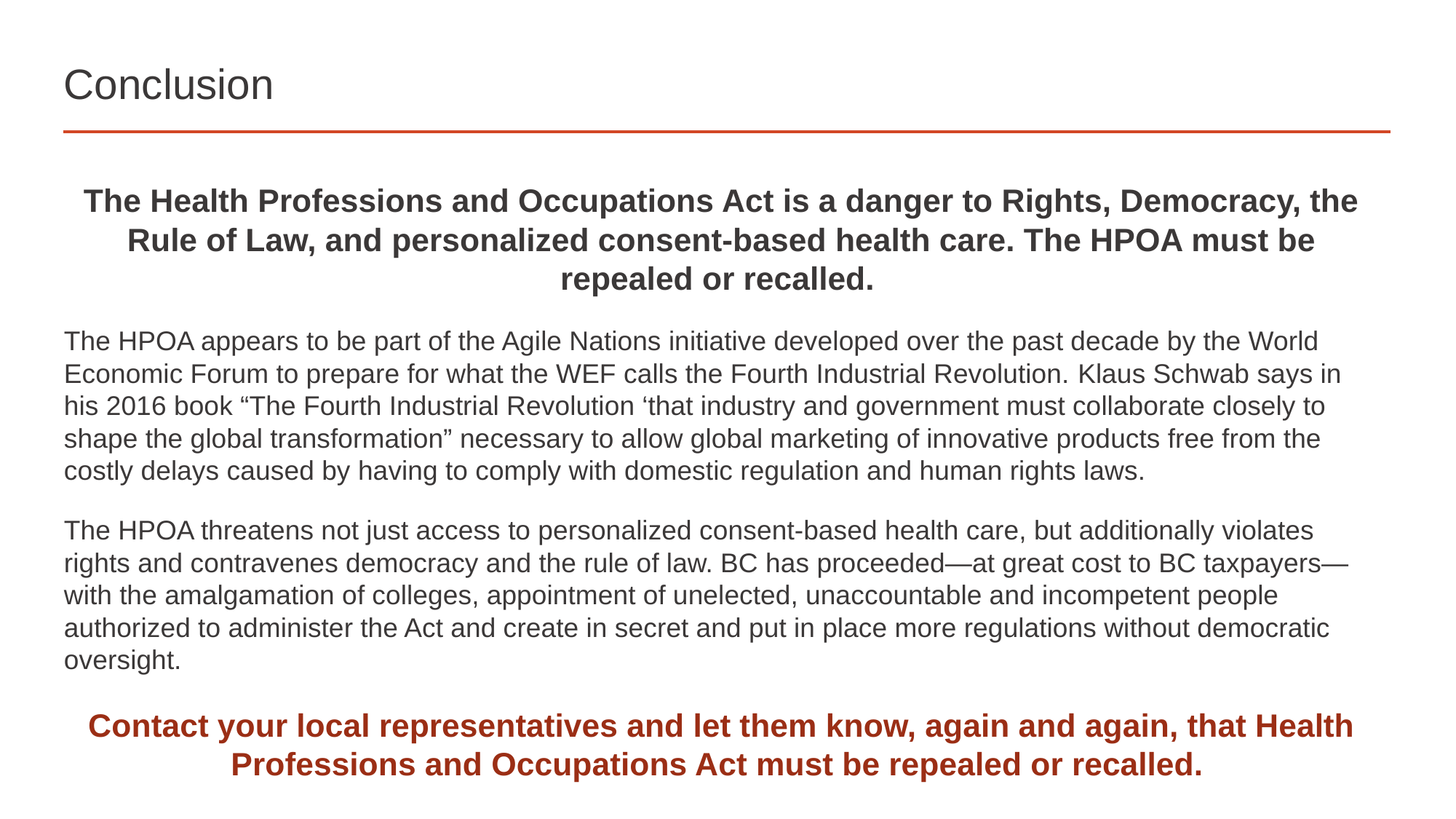

# Conclusion
The Health Professions and Occupations Act is a danger to Rights, Democracy, the Rule of Law, and personalized consent-based health care. The HPOA must be repealed or recalled.
The HPOA appears to be part of the Agile Nations initiative developed over the past decade by the World Economic Forum to prepare for what the WEF calls the Fourth Industrial Revolution. Klaus Schwab says in his 2016 book “The Fourth Industrial Revolution ‘that industry and government must collaborate closely to shape the global transformation” necessary to allow global marketing of innovative products free from the costly delays caused by having to comply with domestic regulation and human rights laws.
The HPOA threatens not just access to personalized consent-based health care, but additionally violates rights and contravenes democracy and the rule of law. BC has proceeded—at great cost to BC taxpayers—with the amalgamation of colleges, appointment of unelected, unaccountable and incompetent people authorized to administer the Act and create in secret and put in place more regulations without democratic oversight.
Contact your local representatives and let them know, again and again, that Health Professions and Occupations Act must be repealed or recalled.